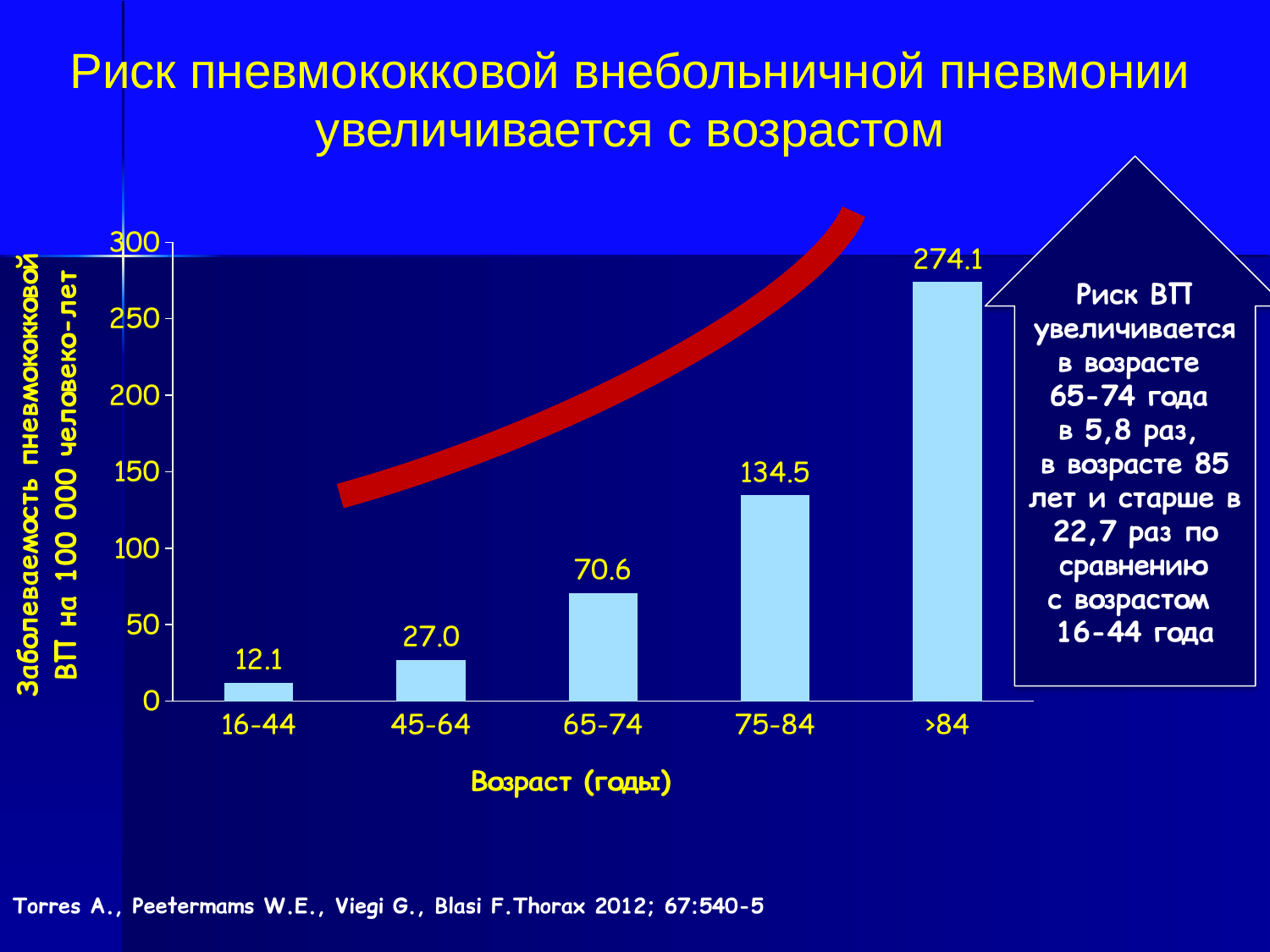

Риск пневмококковой внебольничной пневмонии увеличивается с возрастом
Риск ВП увеличивается в возрасте
65-74 года
в 5,8 раз,
в возрасте 85 лет и старше в 22,7 раз по сравнению
с возрастом
16-44 года

### Chart

| Category | Заболеваемость пневмококковой ВП на 100 000 человеко-лет |
|---|---|
| 16-44 | 12.1 |
| 45-64 | 27.0 |
| 65-74 | 70.6 |
| 75-84 | 134.5 |
| >84 | 274.1 |
Torres A., Peetermams W.E., Viegi G., Blasi F.Thorax 2012; 67:540-5